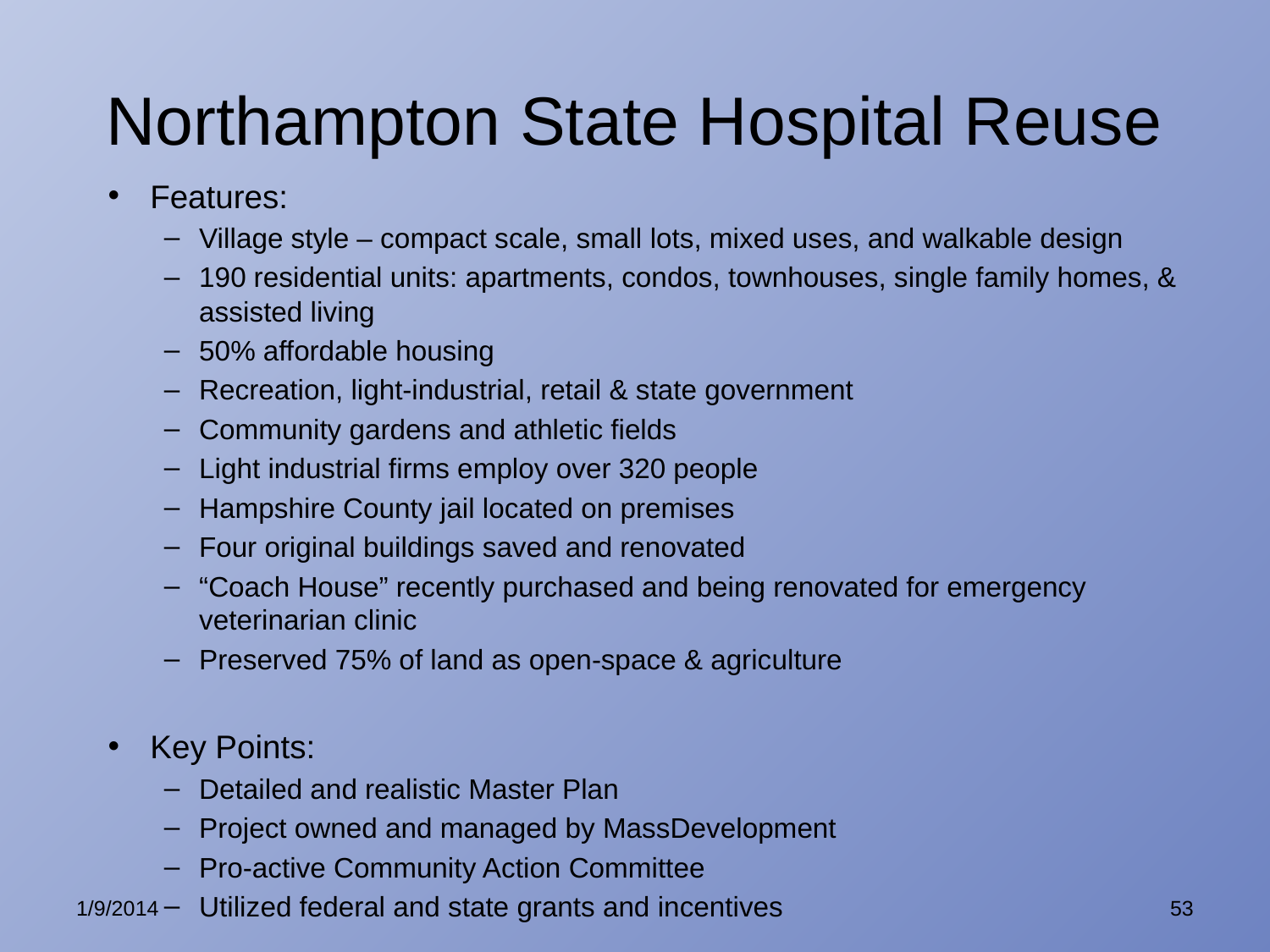

# Northampton State Hospital Reuse
Features:
Village style – compact scale, small lots, mixed uses, and walkable design
190 residential units: apartments, condos, townhouses, single family homes, & assisted living
50% affordable housing
Recreation, light-industrial, retail & state government
Community gardens and athletic fields
Light industrial firms employ over 320 people
Hampshire County jail located on premises
Four original buildings saved and renovated
“Coach House” recently purchased and being renovated for emergency veterinarian clinic
Preserved 75% of land as open-space & agriculture

Key Points:
Detailed and realistic Master Plan
Project owned and managed by MassDevelopment
Pro-active Community Action Committee
Utilized federal and state grants and incentives

1/9/2014
53